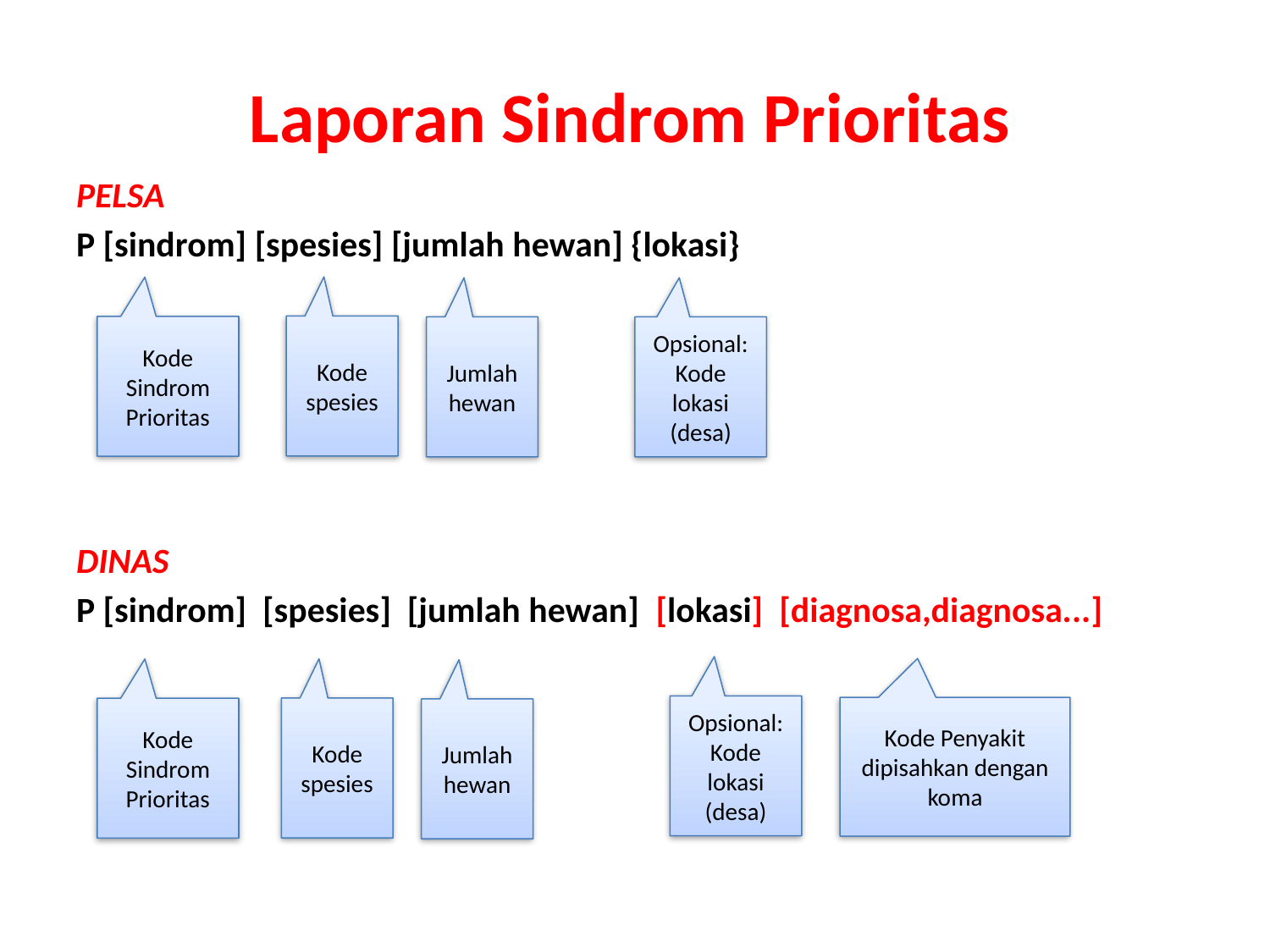

Laporan Sindrom Prioritas
PELSA
P [sindrom] [spesies] [jumlah hewan] {lokasi}

DINAS
P [sindrom]  [spesies]  [jumlah hewan]  [lokasi]  [diagnosa,diagnosa...]

Kode spesies
Kode Sindrom Prioritas
Jumlah hewan
Opsional: Kode lokasi (desa)
Opsional: Kode lokasi (desa)
Kode Penyakit dipisahkan dengan koma
Kode spesies
Kode Sindrom Prioritas
Jumlah hewan